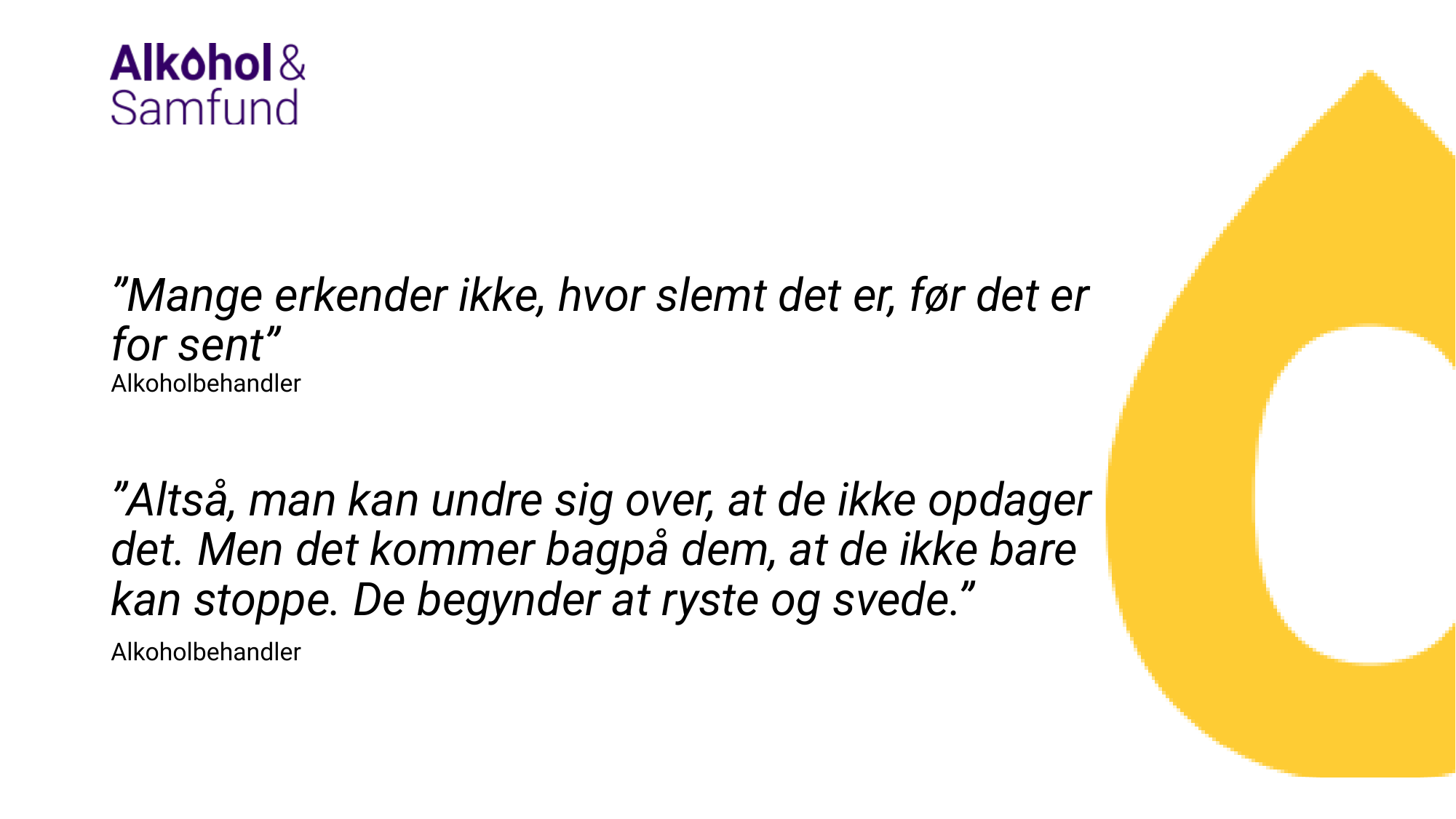

”Mange erkender ikke, hvor slemt det er, før det er for sent”
Alkoholbehandler

”Altså, man kan undre sig over, at de ikke opdager det. Men det kommer bagpå dem, at de ikke bare kan stoppe. De begynder at ryste og svede.”
Alkoholbehandler